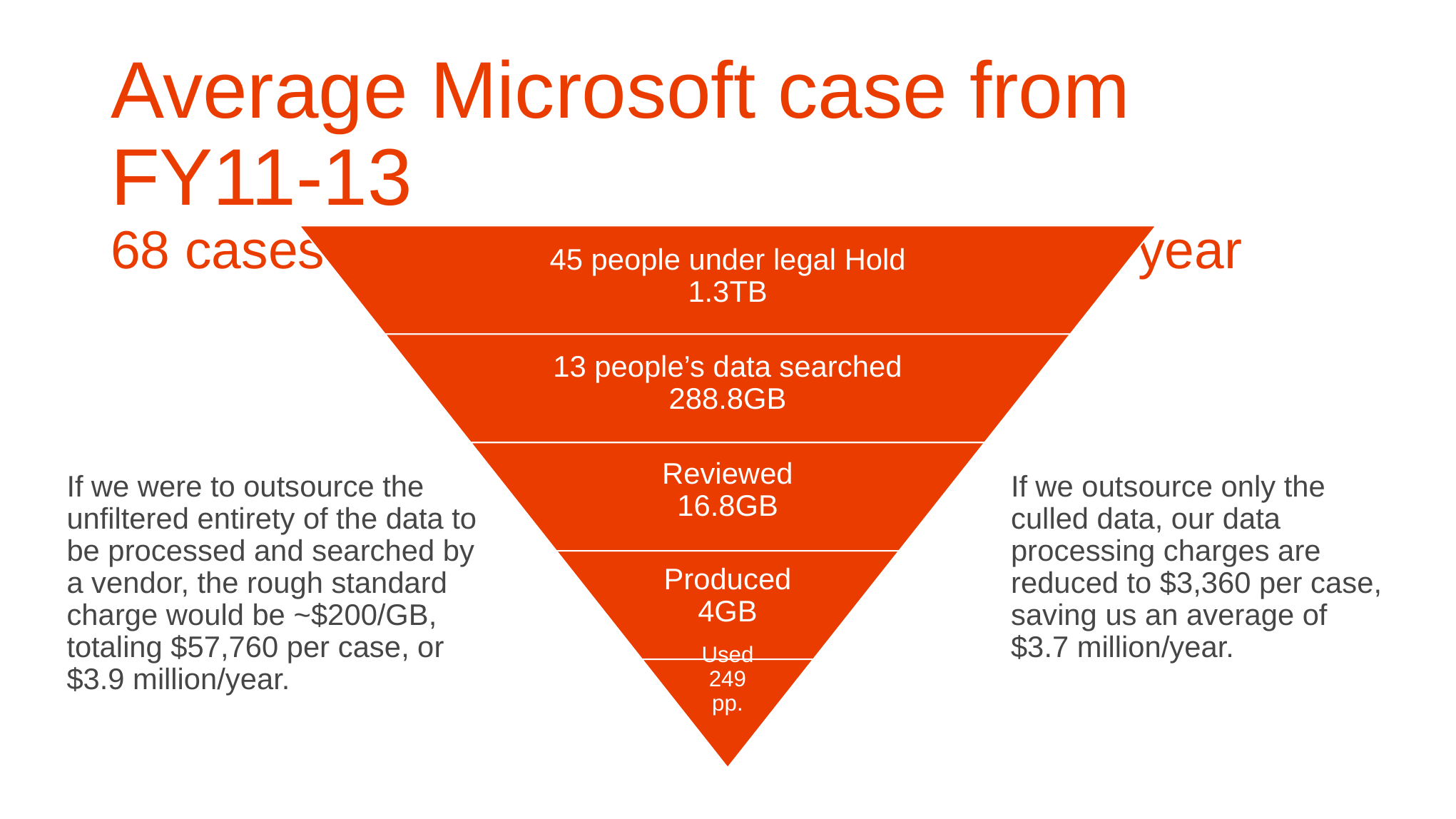

# Average Microsoft case from FY11-13 68 cases with active eDiscovery efforts per year
45 people under legal Hold
1.3TB
13 people’s data searched
288.8GB
Reviewed
16.8GB
Produced
4GB
Used
249 pp.

If we were to outsource the unfiltered entirety of the data to be processed and searched by
a vendor, the rough standard charge would be ~$200/GB, totaling $57,760 per case, or
$3.9 million/year.
If we outsource only the culled data, our data processing charges are reduced to $3,360 per case, saving us an average of
$3.7 million/year.